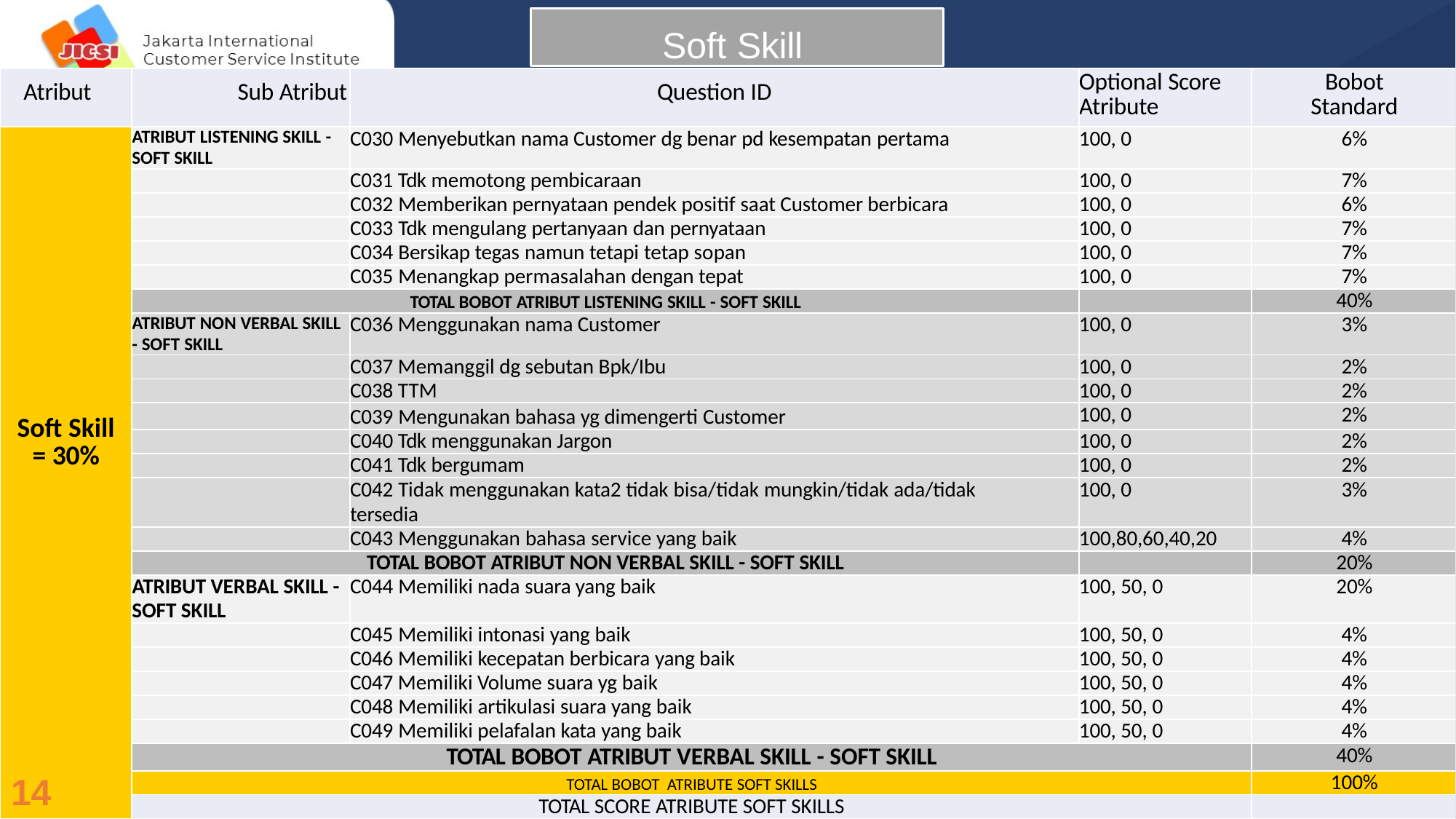

Soft Skill
| Atribut | Sub Atribut | Question ID | Optional Score Atribute | Bobot Standard |
| --- | --- | --- | --- | --- |
| Soft Skill = 30% | ATRIBUT LISTENING SKILL - SOFT SKILL | C030 Menyebutkan nama Customer dg benar pd kesempatan pertama | 100, 0 | 6% |
|  |  | C031 Tdk memotong pembicaraan | 100, 0 | 7% |
|  |  | C032 Memberikan pernyataan pendek positif saat Customer berbicara | 100, 0 | 6% |
|  |  | C033 Tdk mengulang pertanyaan dan pernyataan | 100, 0 | 7% |
|  |  | C034 Bersikap tegas namun tetapi tetap sopan | 100, 0 | 7% |
|  |  | C035 Menangkap permasalahan dengan tepat | 100, 0 | 7% |
|  | TOTAL BOBOT ATRIBUT LISTENING SKILL - SOFT SKILL |  |  | 40% |
|  | ATRIBUT NON VERBAL SKILL - SOFT SKILL | C036 Menggunakan nama Customer | 100, 0 | 3% |
|  |  | C037 Memanggil dg sebutan Bpk/Ibu | 100, 0 | 2% |
|  |  | C038 TTM | 100, 0 | 2% |
|  |  | C039 Mengunakan bahasa yg dimengerti Customer | 100, 0 | 2% |
|  |  | C040 Tdk menggunakan Jargon | 100, 0 | 2% |
|  |  | C041 Tdk bergumam | 100, 0 | 2% |
|  |  | C042 Tidak menggunakan kata2 tidak bisa/tidak mungkin/tidak ada/tidak tersedia | 100, 0 | 3% |
|  |  | C043 Menggunakan bahasa service yang baik | 100,80,60,40,20 | 4% |
|  | TOTAL BOBOT ATRIBUT NON VERBAL SKILL - SOFT SKILL |  |  | 20% |
|  | ATRIBUT VERBAL SKILL - SOFT SKILL | C044 Memiliki nada suara yang baik | 100, 50, 0 | 20% |
|  |  | C045 Memiliki intonasi yang baik | 100, 50, 0 | 4% |
|  |  | C046 Memiliki kecepatan berbicara yang baik | 100, 50, 0 | 4% |
|  |  | C047 Memiliki Volume suara yg baik | 100, 50, 0 | 4% |
|  |  | C048 Memiliki artikulasi suara yang baik | 100, 50, 0 | 4% |
|  |  | C049 Memiliki pelafalan kata yang baik | 100, 50, 0 | 4% |
|  | TOTAL BOBOT ATRIBUT VERBAL SKILL - SOFT SKILL |  |  | 40% |
|  | TOTAL BOBOT ATRIBUTE SOFT SKILLS |  |  | 100% |
|  | TOTAL SCORE ATRIBUTE SOFT SKILLS |  |  |  |
14